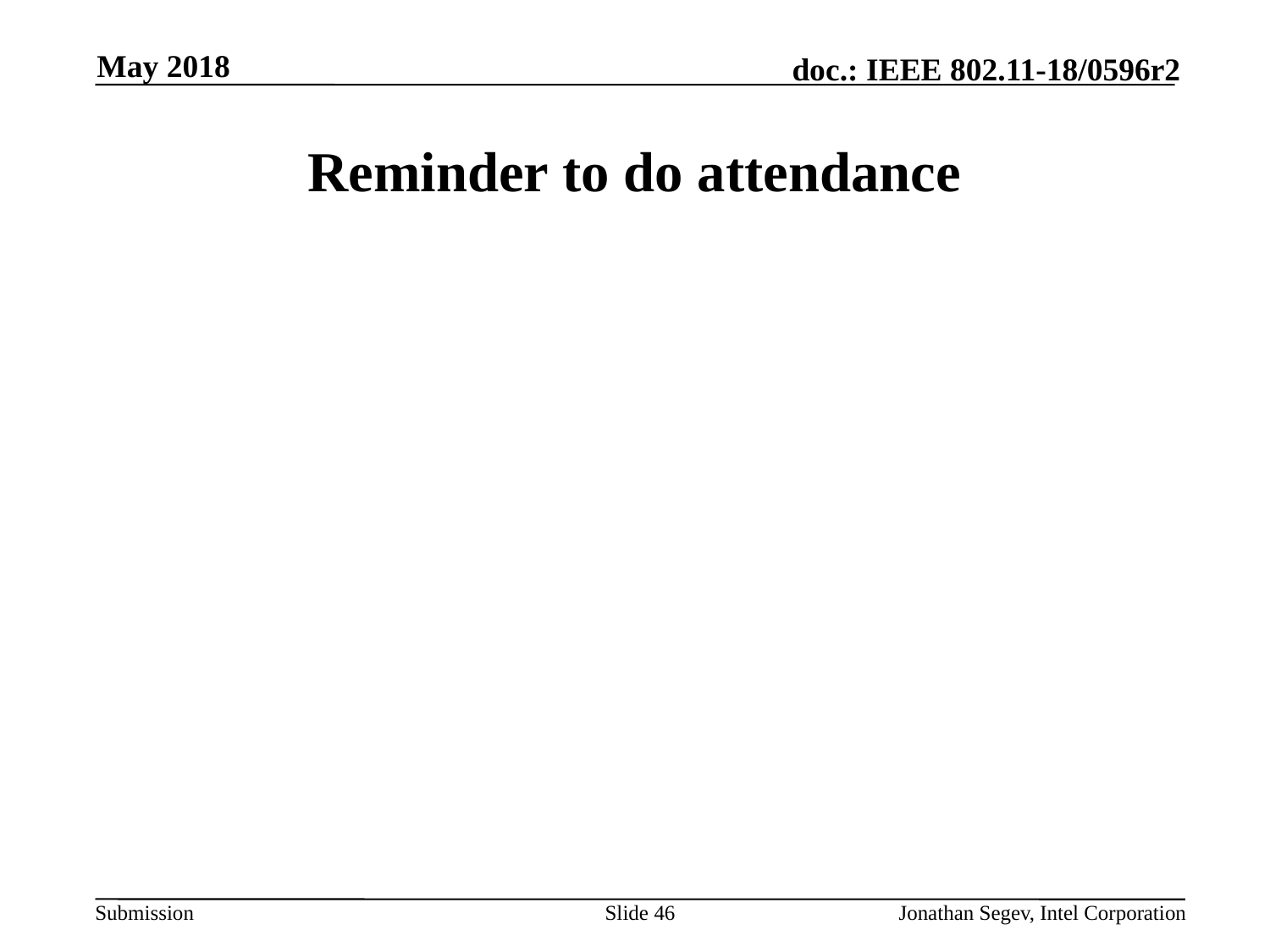

May 2018
# Reminder to do attendance

Slide 46
Jonathan Segev, Intel Corporation